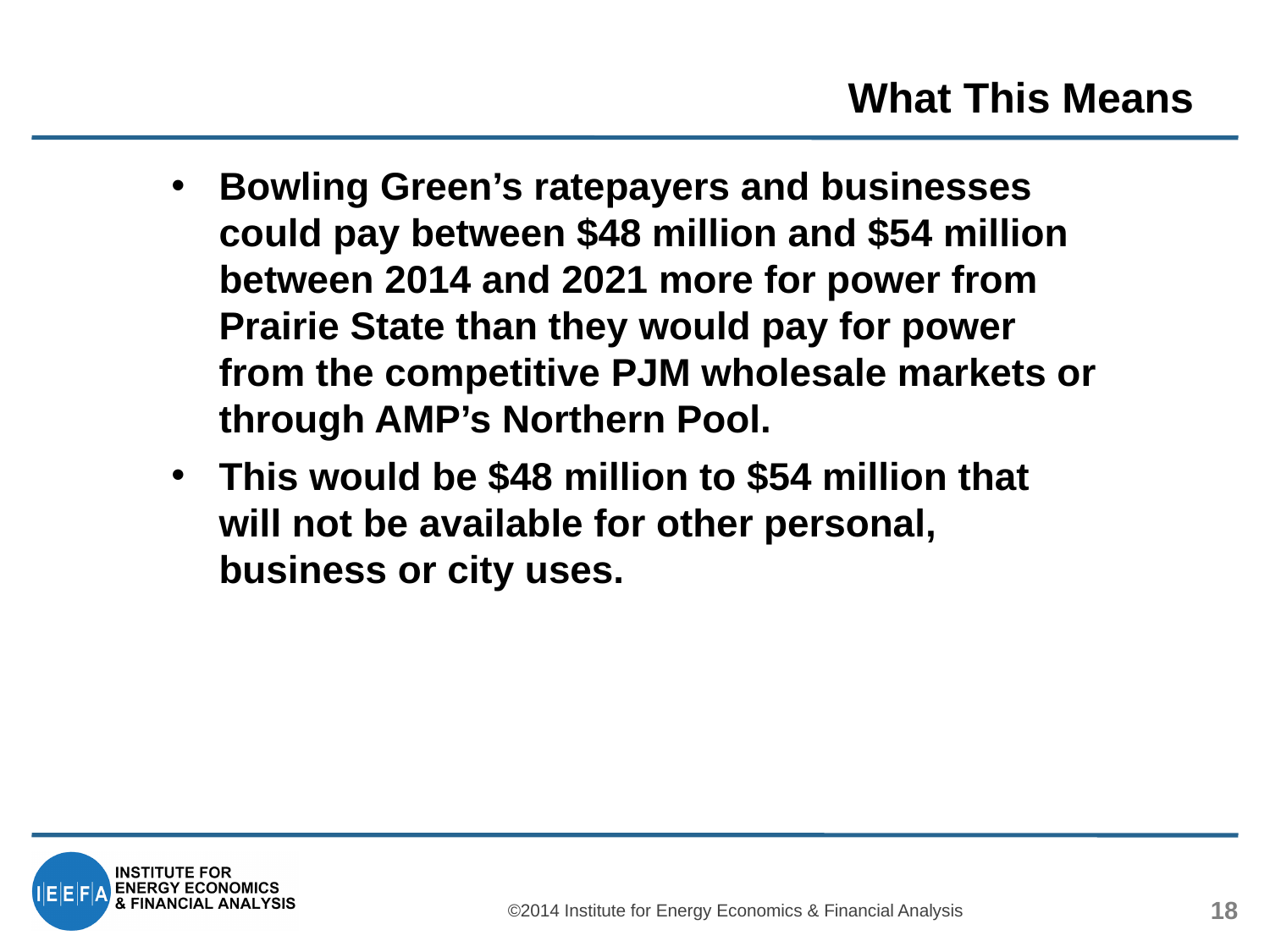

# What This Means
Bowling Green’s ratepayers and businesses could pay between $48 million and $54 million between 2014 and 2021 more for power from Prairie State than they would pay for power from the competitive PJM wholesale markets or through AMP’s Northern Pool.
This would be $48 million to $54 million that will not be available for other personal, business or city uses.

©2014 Institute for Energy Economics & Financial Analysis
18